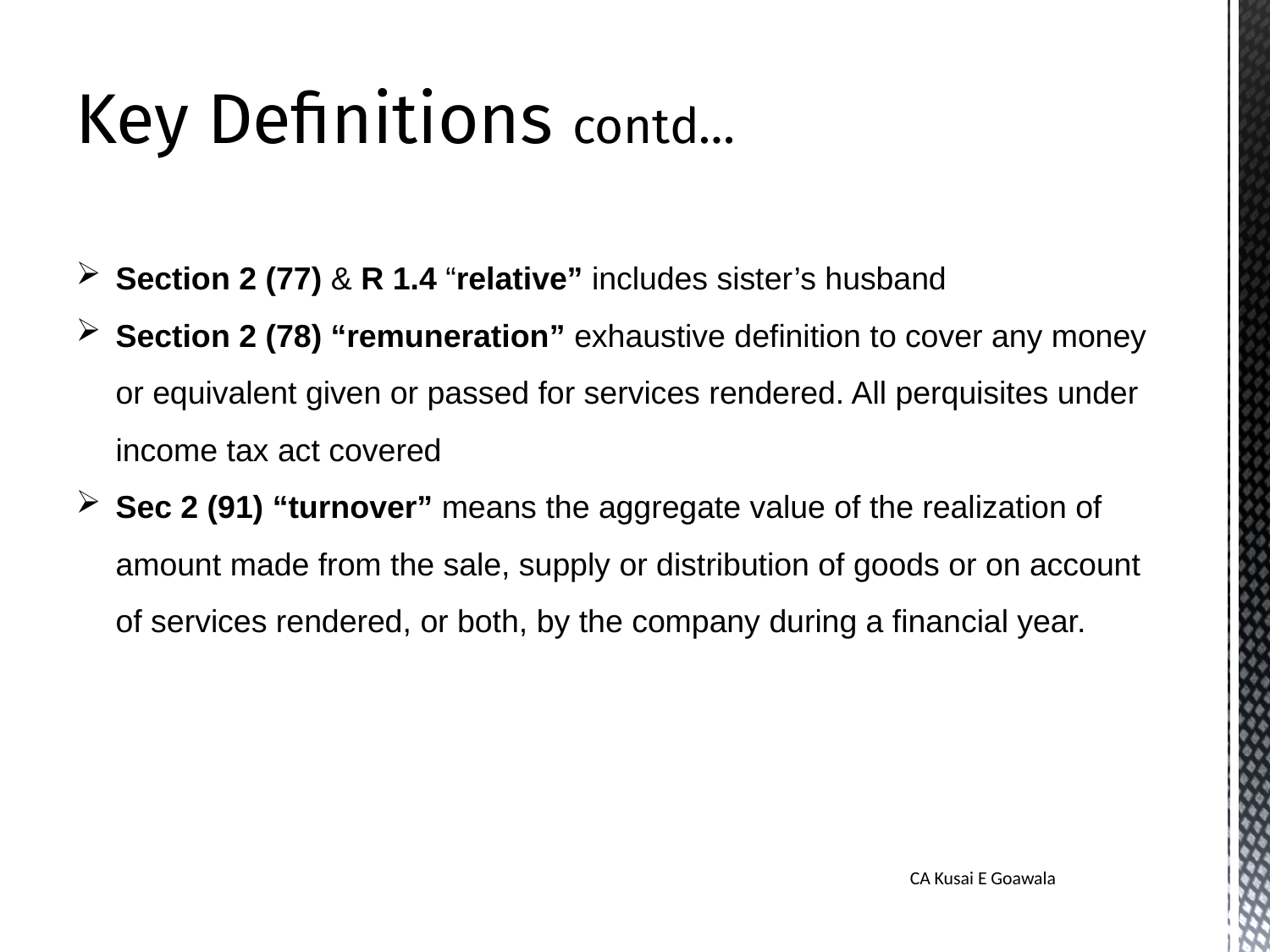

Key Definitions contd…
Section 2 (77) & R 1.4 “relative” includes sister’s husband
Section 2 (78) “remuneration” exhaustive definition to cover any money or equivalent given or passed for services rendered. All perquisites under income tax act covered
Sec 2 (91) “turnover” means the aggregate value of the realization of amount made from the sale, supply or distribution of goods or on account of services rendered, or both, by the company during a financial year.
CA Kusai E Goawala